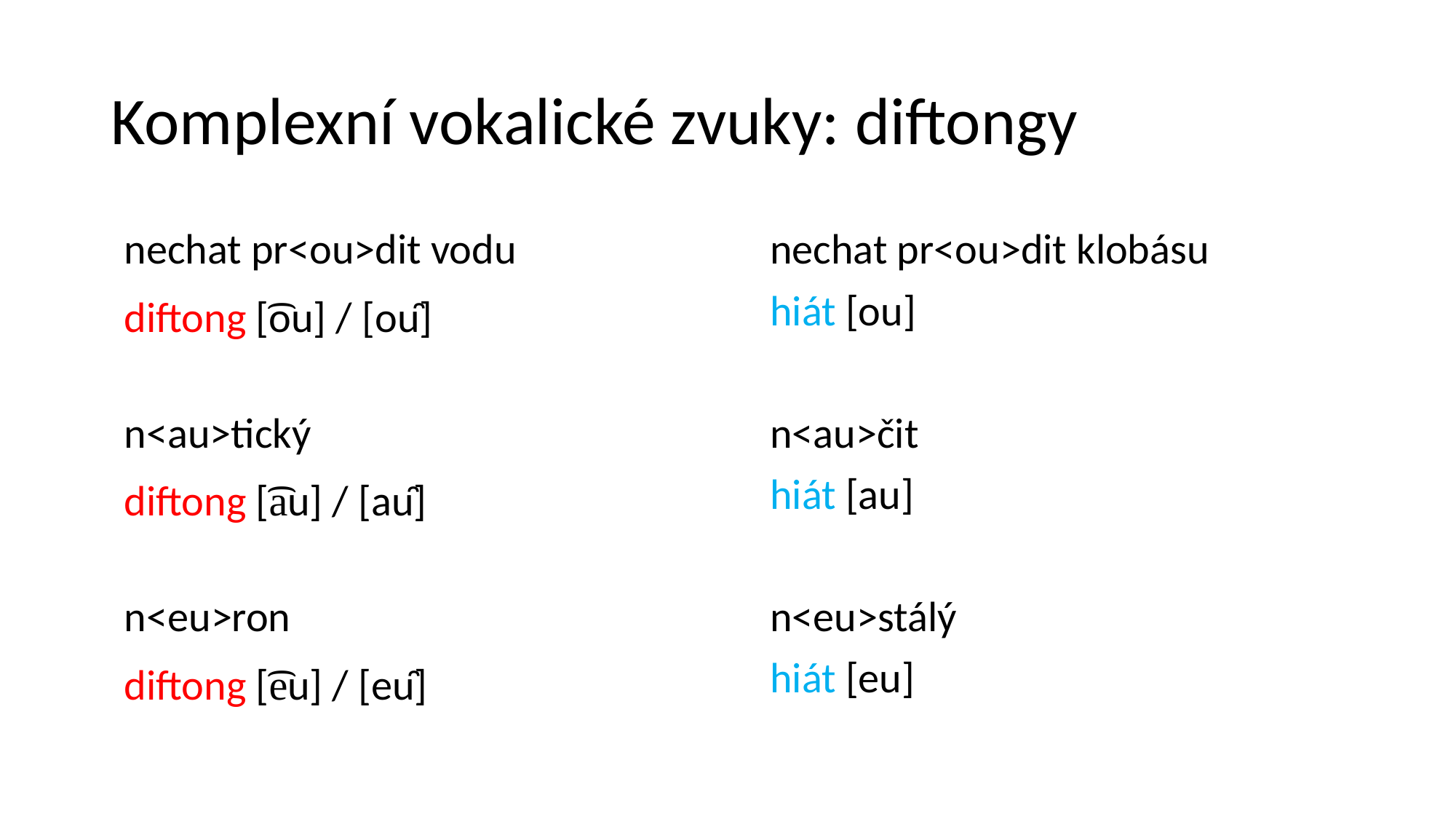

# Komplexní vokalické zvuky: diftongy

| nechat pr<ou>dit vodu |  |  |  | nechat pr<ou>dit klobásu |  |  |  |
| --- | --- | --- | --- | --- | --- | --- | --- |
| diftong [͡ou] / [ou̯] |  |  |  | hiát [ou] |  |  |  |
|  |  |  |  |  |  |  |  |
| n<au>tický |  |  |  | n<au>čit |  |  |  |
| diftong [͡au] / [au̯] |  |  |  | hiát [au] |  |  |  |
|  |  |  |  |  |  |  |  |
| n<eu>ron |  |  |  | n<eu>stálý |  |  |  |
| diftong [͡eu] / [eu̯] |  |  |  | hiát [eu] |  |  |  |